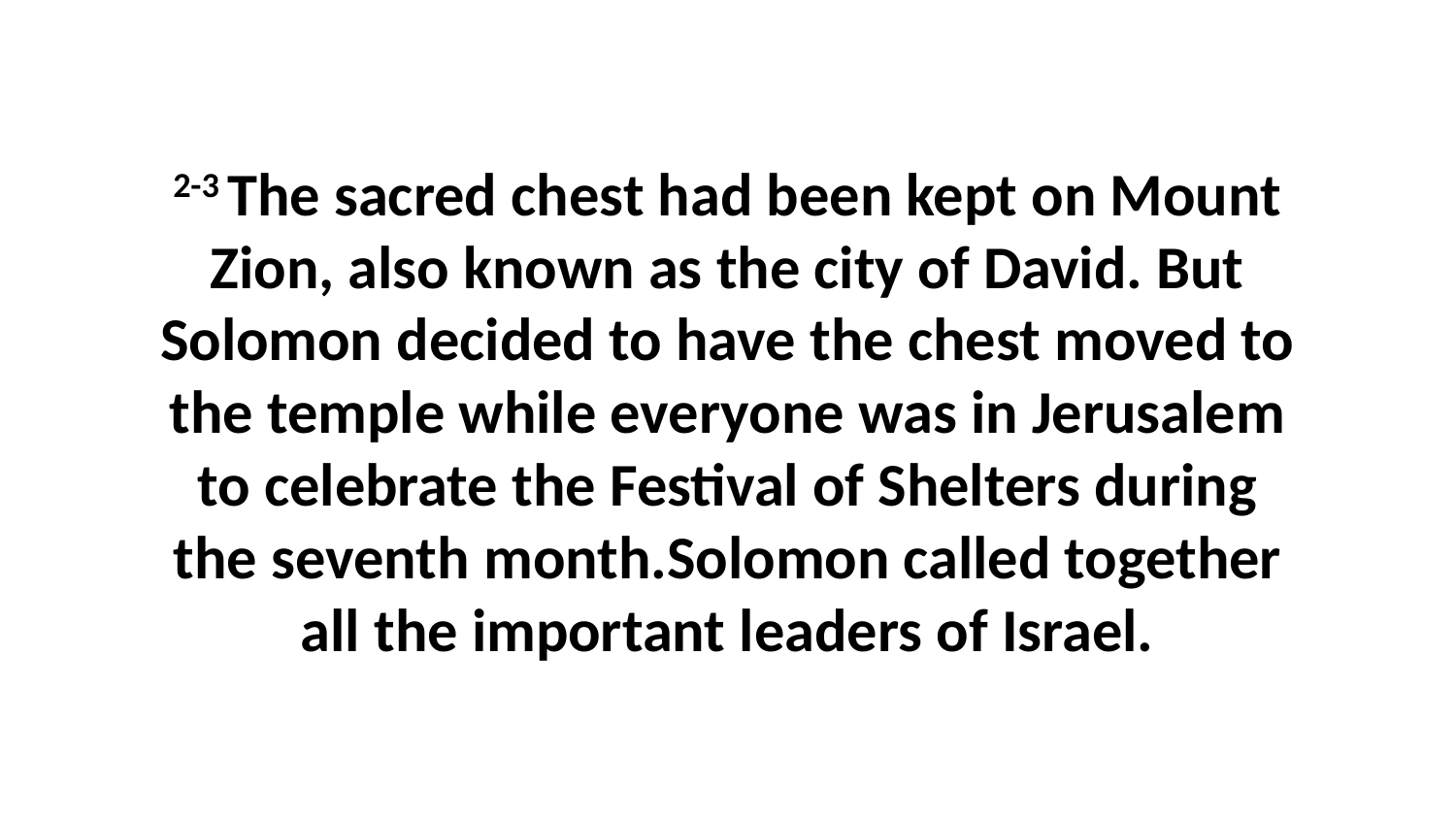

2-3 The sacred chest had been kept on Mount Zion, also known as the city of David. But Solomon decided to have the chest moved to the temple while everyone was in Jerusalem to celebrate the Festival of Shelters during the seventh month.Solomon called together all the important leaders of Israel.